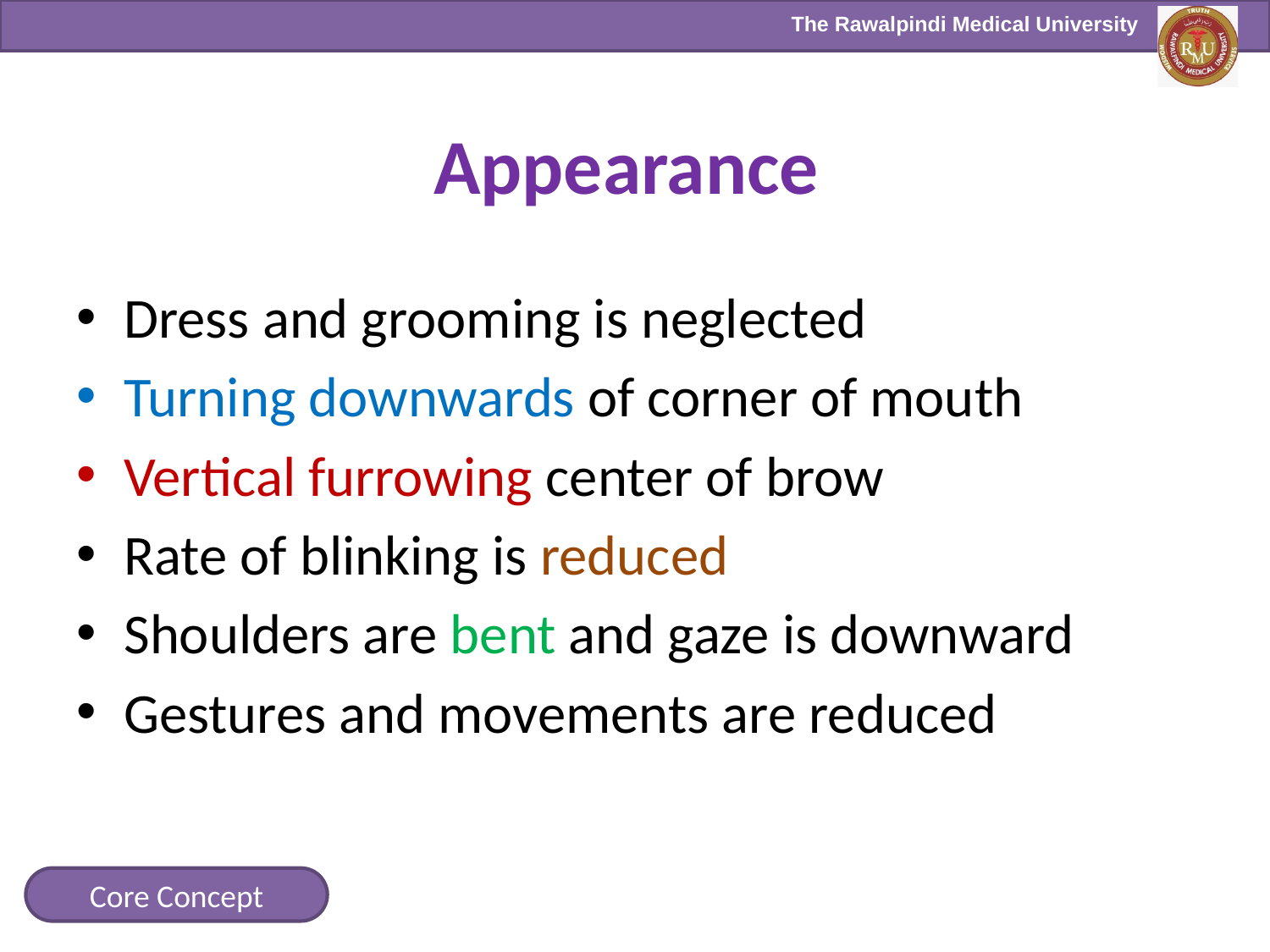

# Appearance
Dress and grooming is neglected
Turning downwards of corner of mouth
Vertical furrowing center of brow
Rate of blinking is reduced
Shoulders are bent and gaze is downward
Gestures and movements are reduced
Core Concept